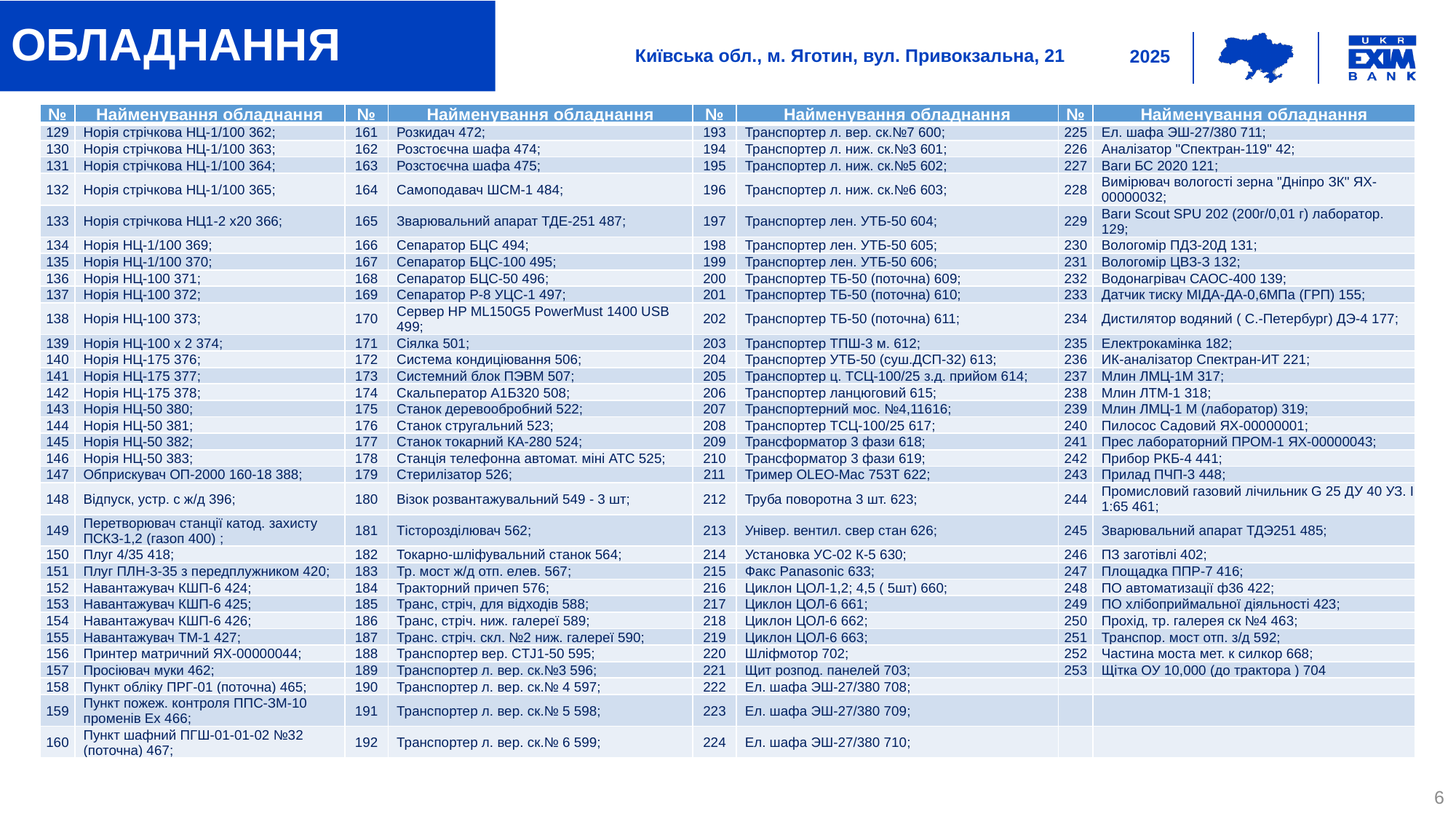

ОБЛАДНАННЯ

Київська обл., м. Яготин, вул. Привокзальна, 21
| № | Найменування обладнання | № | Найменування обладнання | № | Найменування обладнання | № | Найменування обладнання |
| --- | --- | --- | --- | --- | --- | --- | --- |
| 129 | Норія стрічкова НЦ-1/100 362; | 161 | Розкидач 472; | 193 | Транспортер л. вер. ск.№7 600; | 225 | Ел. шафа ЭШ-27/380 711; |
| 130 | Норія стрічкова НЦ-1/100 363; | 162 | Розстоєчна шафа 474; | 194 | Транспортер л. ниж. ск.№3 601; | 226 | Аналізатор "Спектран-119" 42; |
| 131 | Норія стрічкова НЦ-1/100 364; | 163 | Розстоєчна шафа 475; | 195 | Транспортер л. ниж. ск.№5 602; | 227 | Ваги БС 2020 121; |
| 132 | Норія стрічкова НЦ-1/100 365; | 164 | Самоподавач ШСМ-1 484; | 196 | Транспортер л. ниж. ск.№6 603; | 228 | Вимірювач вологості зерна "Дніпро ЗК" ЯХ-00000032; |
| 133 | Норія стрічкова НЦ1-2 х20 366; | 165 | Зварювальний апарат ТДЕ-251 487; | 197 | Транспортер лен. УТБ-50 604; | 229 | Ваги Scout SPU 202 (200г/0,01 г) лаборатор. 129; |
| 134 | Норія НЦ-1/100 369; | 166 | Сепаратор БЦС 494; | 198 | Транспортер лен. УТБ-50 605; | 230 | Вологомір ПДЗ-20Д 131; |
| 135 | Норія НЦ-1/100 370; | 167 | Сепаратор БЦС-100 495; | 199 | Транспортер лен. УТБ-50 606; | 231 | Вологомір ЦВЗ-З 132; |
| 136 | Норія НЦ-100 371; | 168 | Сепаратор БЦС-50 496; | 200 | Транспортер ТБ-50 (поточна) 609; | 232 | Водонагрівач САОС-400 139; |
| 137 | Норія НЦ-100 372; | 169 | Сепаратор Р-8 УЦС-1 497; | 201 | Транспортер ТБ-50 (поточна) 610; | 233 | Датчик тиску МІДА-ДА-0,6МПа (ГРП) 155; |
| 138 | Норія НЦ-100 373; | 170 | Сервер HP ML150G5 PowerMust 1400 USB 499; | 202 | Транспортер ТБ-50 (поточна) 611; | 234 | Дистилятор водяний ( С.-Петербург) ДЭ-4 177; |
| 139 | Норія НЦ-100 х 2 374; | 171 | Сіялка 501; | 203 | Транспортер ТПШ-3 м. 612; | 235 | Електрокамінка 182; |
| 140 | Норія НЦ-175 376; | 172 | Система кондиціювання 506; | 204 | Транспортер УТБ-50 (суш.ДСП-32) 613; | 236 | ИК-аналізатор Спектран-ИТ 221; |
| 141 | Норія НЦ-175 377; | 173 | Системний блок ПЭВМ 507; | 205 | Транспортер ц. ТСЦ-100/25 з.д. прийом 614; | 237 | Млин ЛМЦ-1М 317; |
| 142 | Норія НЦ-175 378; | 174 | Скальператор А1Б320 508; | 206 | Транспортер ланцюговий 615; | 238 | Млин ЛТМ-1 318; |
| 143 | Норія НЦ-50 380; | 175 | Станок деревообробний 522; | 207 | Транспортерний мос. №4,11616; | 239 | Млин ЛМЦ-1 М (лаборатор) 319; |
| 144 | Норія НЦ-50 381; | 176 | Станок стругальний 523; | 208 | Транспортер ТСЦ-100/25 617; | 240 | Пилосос Садовий ЯХ-00000001; |
| 145 | Норія НЦ-50 382; | 177 | Станок токарний КА-280 524; | 209 | Трансформатор 3 фази 618; | 241 | Прес лабораторний ПРОМ-1 ЯХ-00000043; |
| 146 | Норія НЦ-50 383; | 178 | Станція телефонна автомат. міні АТС 525; | 210 | Трансформатор 3 фази 619; | 242 | Прибор РКБ-4 441; |
| 147 | Обприскувач ОП-2000 160-18 388; | 179 | Стерилізатор 526; | 211 | Тример OLEO-Mac 753Т 622; | 243 | Прилад ПЧП-3 448; |
| 148 | Відпуск, устр. с ж/д 396; | 180 | Візок розвантажувальний 549 - 3 шт; | 212 | Труба поворотна 3 шт. 623; | 244 | Промисловий газовий лічильник G 25 ДУ 40 УЗ. I 1:65 461; |
| 149 | Перетворювач станції катод. захисту ПСКЗ-1,2 (газоп 400) ; | 181 | Тісторозділювач 562; | 213 | Універ. вентил. свер стан 626; | 245 | Зварювальний апарат ТДЭ251 485; |
| 150 | Плуг 4/35 418; | 182 | Токарно-шліфувальний станок 564; | 214 | Установка УС-02 К-5 630; | 246 | ПЗ заготівлі 402; |
| 151 | Плуг ПЛН-3-35 з передплужником 420; | 183 | Тр. мост ж/д отп. елев. 567; | 215 | Факс Panasonic 633; | 247 | Площадка ППР-7 416; |
| 152 | Навантажувач КШП-6 424; | 184 | Тракторний причеп 576; | 216 | Циклон ЦОЛ-1,2; 4,5 ( 5шт) 660; | 248 | ПО автоматизації ф36 422; |
| 153 | Навантажувач КШП-6 425; | 185 | Транс, стріч, для відходів 588; | 217 | Циклон ЦОЛ-6 661; | 249 | ПО хлібоприймальної діяльності 423; |
| 154 | Навантажувач КШП-6 426; | 186 | Транс, стріч. ниж. галереї 589; | 218 | Циклон ЦОЛ-6 662; | 250 | Прохід, тр. галерея ск №4 463; |
| 155 | Навантажувач ТМ-1 427; | 187 | Транс. стріч. скл. №2 ниж. галереї 590; | 219 | Циклон ЦОЛ-6 663; | 251 | Транспор. мост отп. з/д 592; |
| 156 | Принтер матричний ЯХ-00000044; | 188 | Транспортер вер. CTJ1-50 595; | 220 | Шліфмотор 702; | 252 | Частина моста мет. к силкор 668; |
| 157 | Просіювач муки 462; | 189 | Транспортер л. вер. ск.№3 596; | 221 | Щит розпод. панелей 703; | 253 | Щітка ОУ 10,000 (до трактора ) 704 |
| 158 | Пункт обліку ПРГ-01 (поточна) 465; | 190 | Транспортер л. вер. ск.№ 4 597; | 222 | Ел. шафа ЭШ-27/380 708; |  |  |
| 159 | Пункт пожеж. контроля ППС-ЗМ-10 променів Ех 466; | 191 | Транспортер л. вер. ск.№ 5 598; | 223 | Ел. шафа ЭШ-27/380 709; |  |  |
| 160 | Пункт шафний ПГШ-01-01-02 №32 (поточна) 467; | 192 | Транспортер л. вер. ск.№ 6 599; | 224 | Ел. шафа ЭШ-27/380 710; |  |  |
6